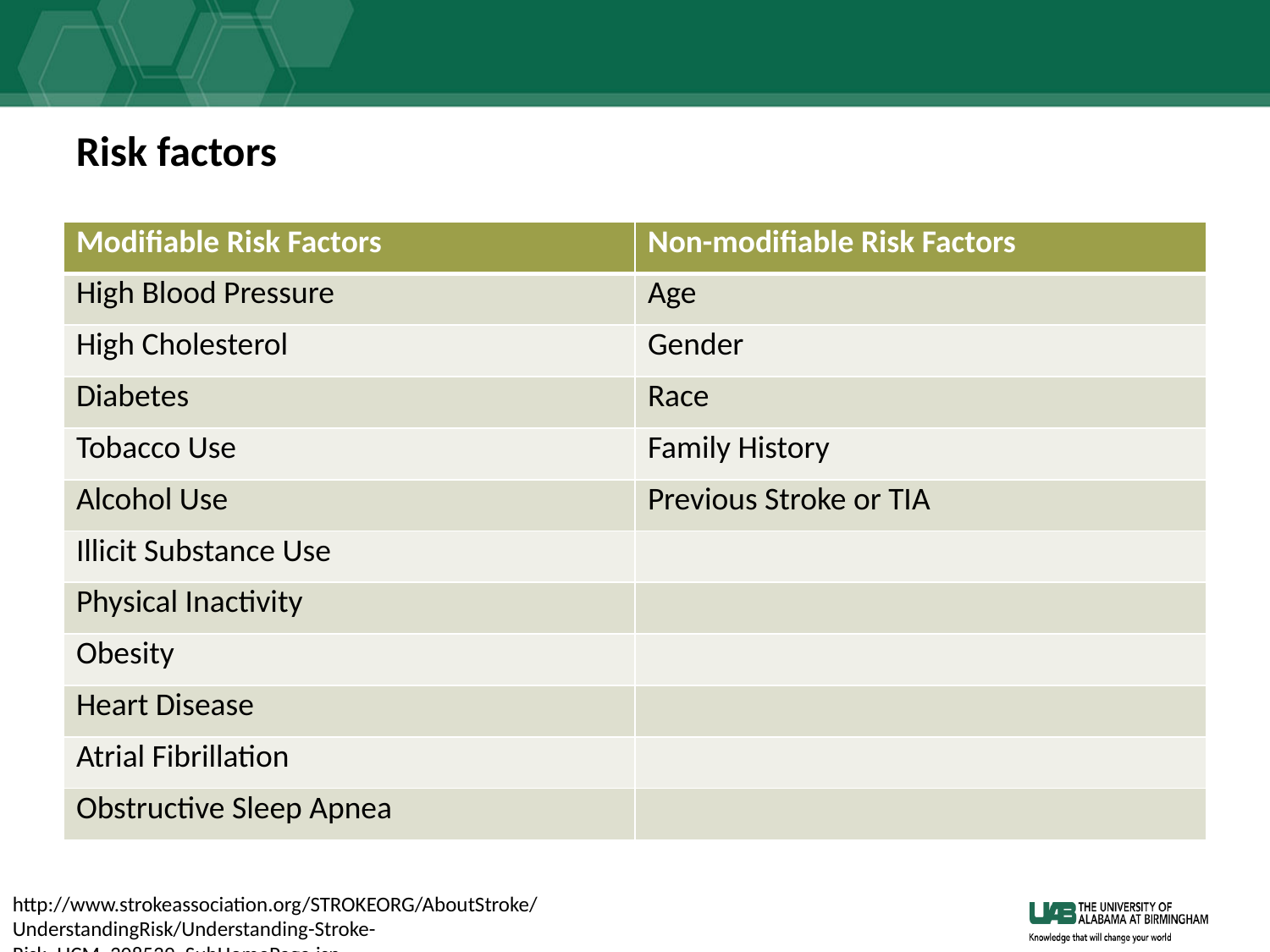

# Risk factors
| Modifiable Risk Factors | Non-modifiable Risk Factors |
| --- | --- |
| High Blood Pressure | Age |
| High Cholesterol | Gender |
| Diabetes | Race |
| Tobacco Use | Family History |
| Alcohol Use | Previous Stroke or TIA |
| Illicit Substance Use |  |
| Physical Inactivity |  |
| Obesity |  |
| Heart Disease |  |
| Atrial Fibrillation |  |
| Obstructive Sleep Apnea |  |
http://www.strokeassociation.org/STROKEORG/AboutStroke/UnderstandingRisk/Understanding-Stroke-Risk_UCM_308539_SubHomePage.jsp